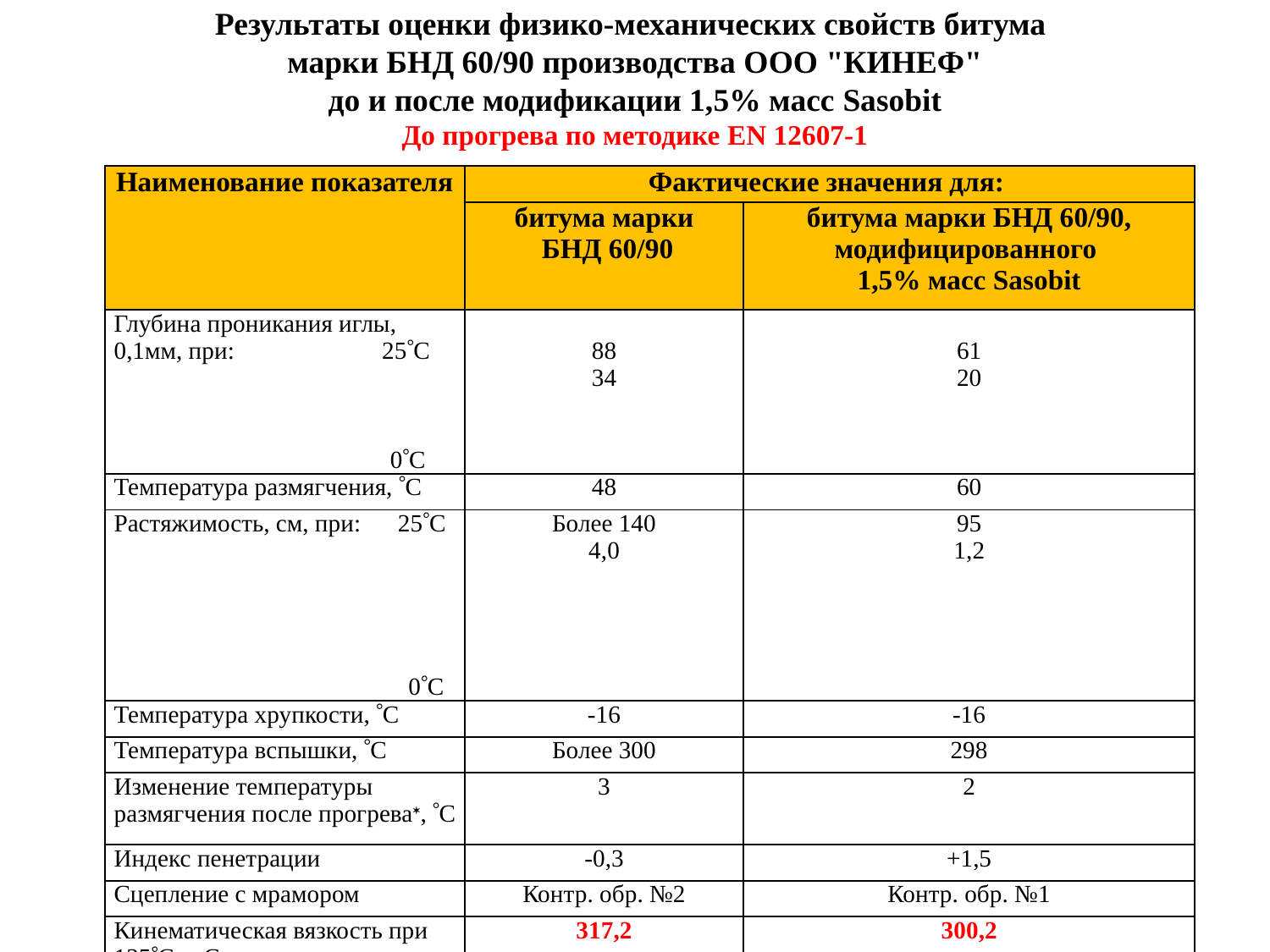

Результаты оценки физико-механических свойств битума
марки БНД 60/90 производства ООО "КИНЕФ"
до и после модификации 1,5% масс Sasobit
До прогрева по методике EN 12607-1
| Наименование показателя | Фактические значения для: |  |
| --- | --- | --- |
|  | битума марки БНД 60/90 | битума марки БНД 60/90, модифицированного 1,5% масс Sasobit |
| Глубина проникания иглы, 0,1мм, при: 25°С 0°С | 88 34 | 61 20 |
| Температура размягчения, °С | 48 | 60 |
| Растяжимость, см, при: 25°С 0°С | Более 140 4,0 | 95 1,2 |
| Температура хрупкости, °С | -16 | -16 |
| Температура вспышки, °С | Более 300 | 298 |
| Изменение температуры размягчения после прогрева∗, °С | 3 | 2 |
| Индекс пенетрации | -0,3 | +1,5 |
| Сцепление с мрамором | Контр. обр. №2 | Контр. обр. №1 |
| Кинематическая вязкость при 135°С, сСт | 317,2 | 300,2 |
| Динамическая вязкость при 60°С, Па.с | 161 | 370 |